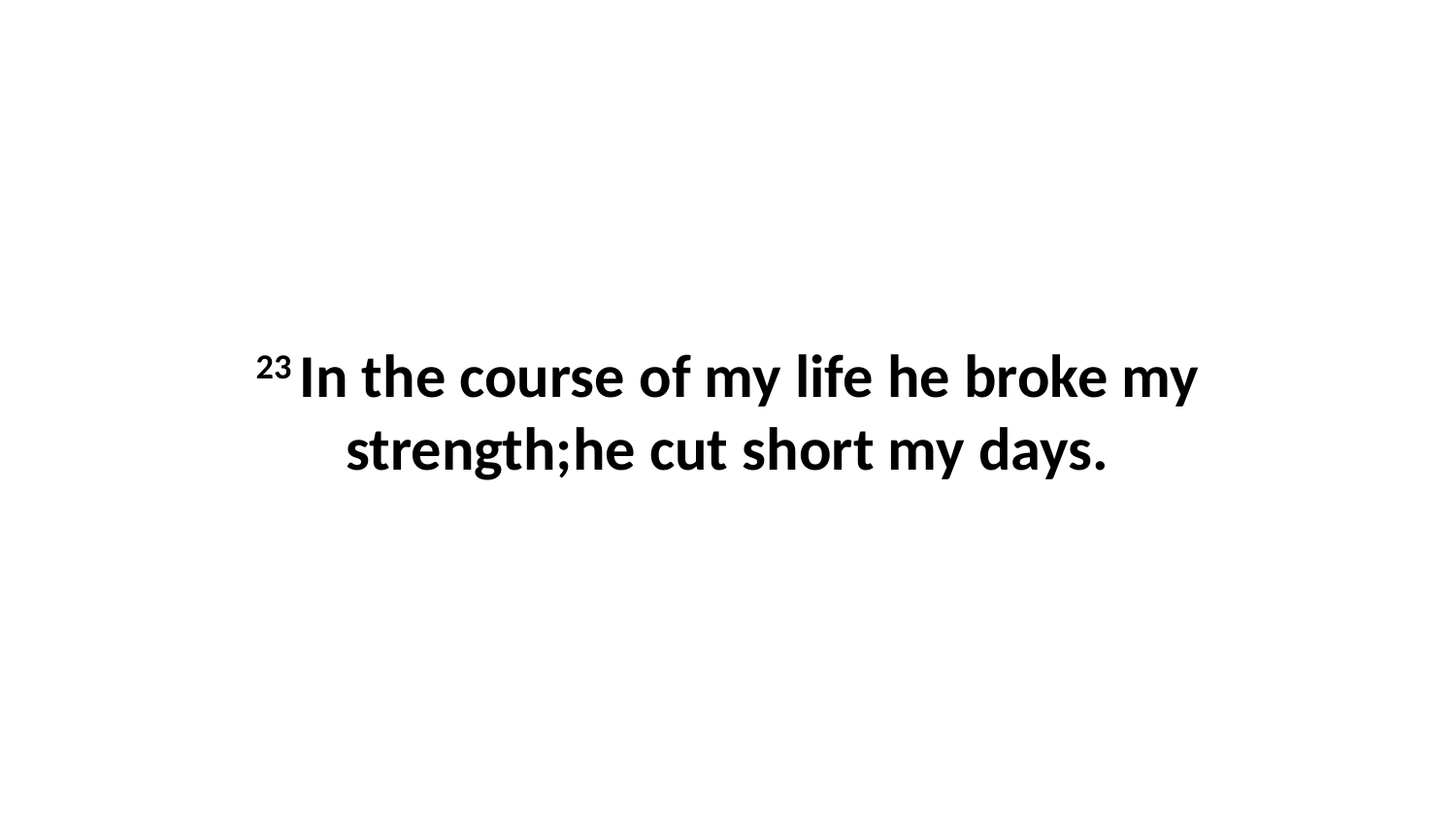

23 In the course of my life he broke my strength;he cut short my days.